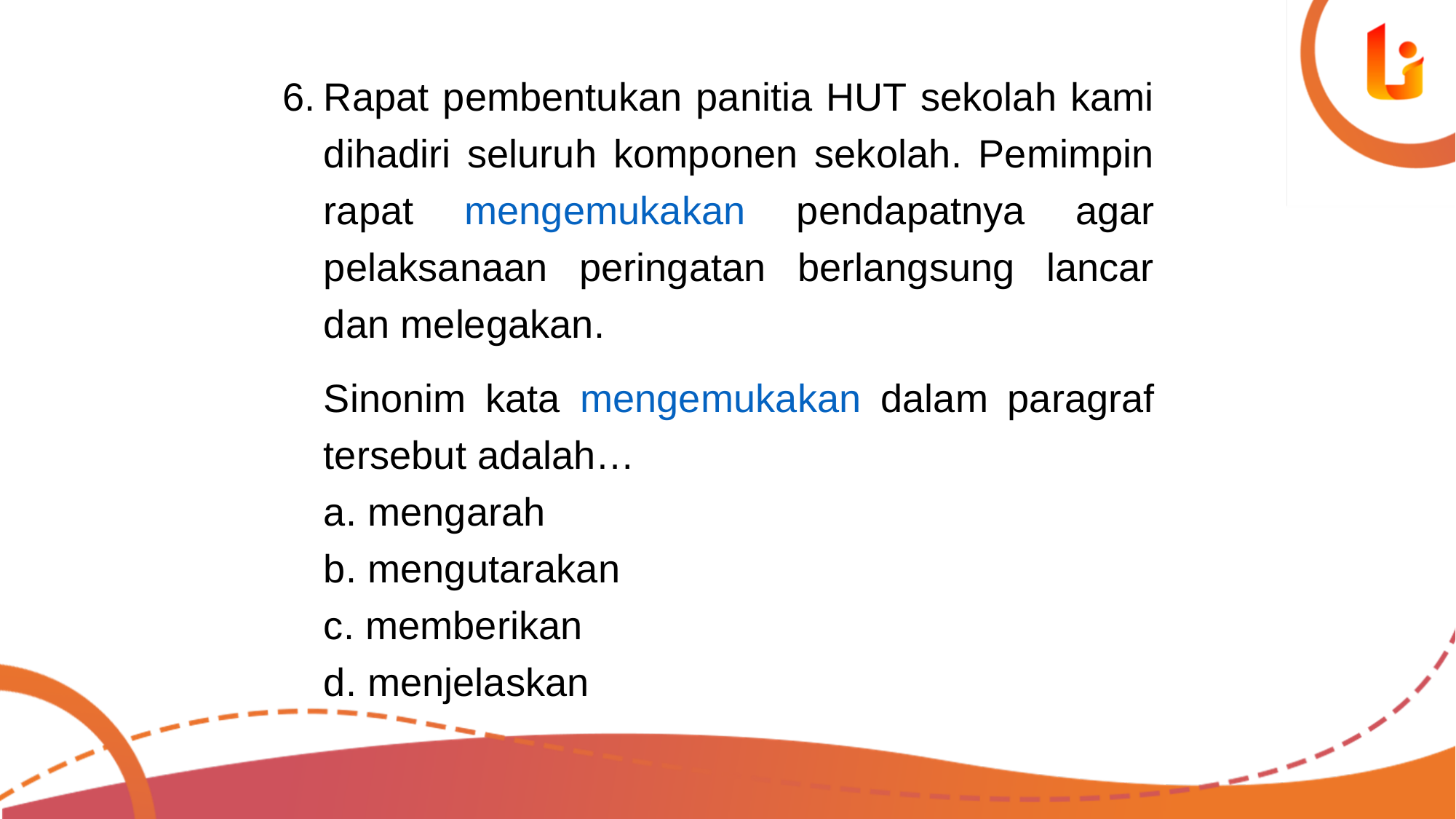

Rapat pembentukan panitia HUT sekolah kami dihadiri seluruh komponen sekolah. Pemimpin rapat mengemukakan pendapatnya agar pelaksanaan peringatan berlangsung lancar dan melegakan.

	Sinonim kata mengemukakan dalam paragraf tersebut adalah…
	a. mengarah
	b. mengutarakan
	c. memberikan
	d. menjelaskan